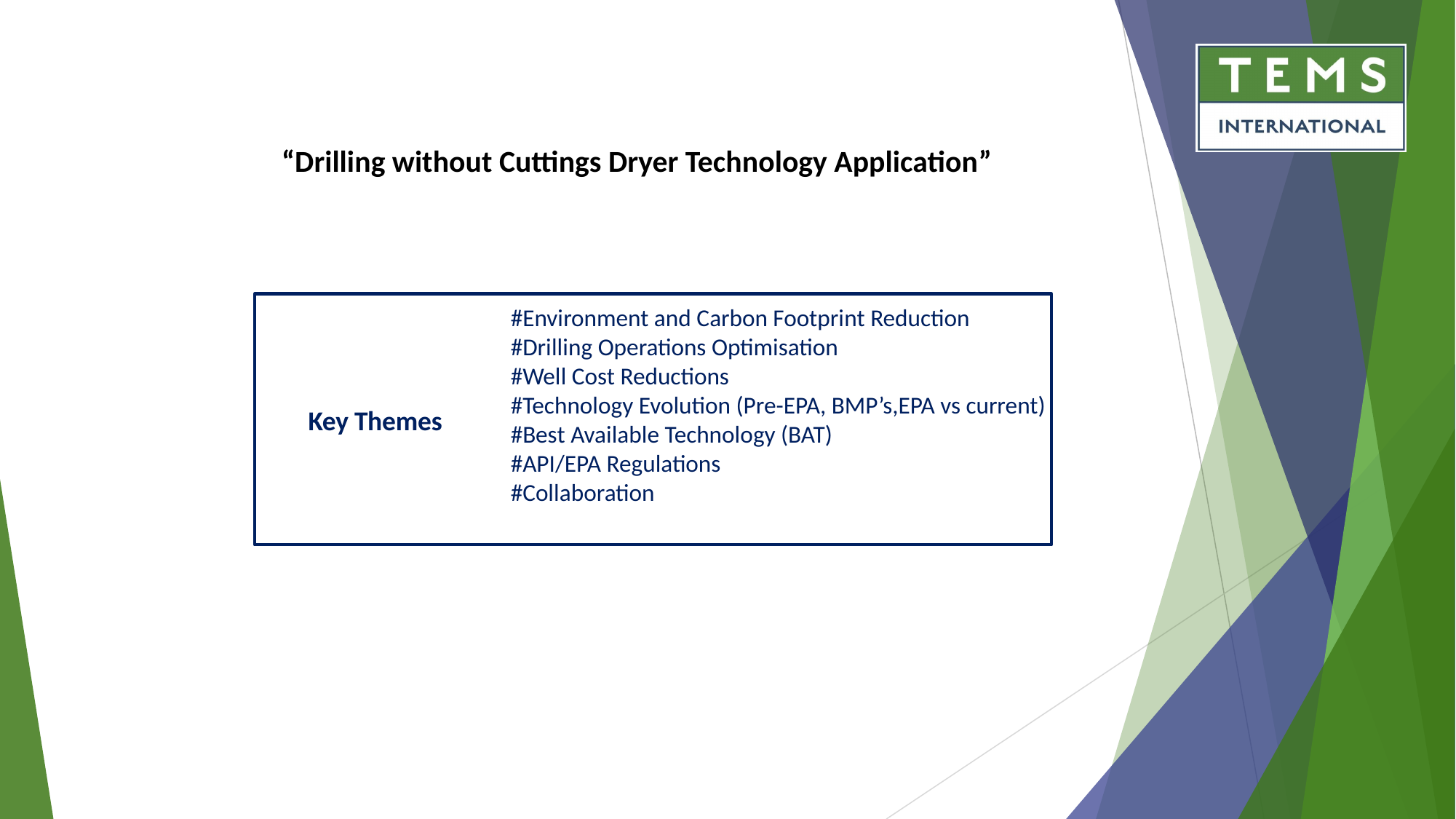

“Drilling without Cuttings Dryer Technology Application”

#Environment and Carbon Footprint Reduction
#Drilling Operations Optimisation
#Well Cost Reductions
#Technology Evolution (Pre-EPA, BMP’s,EPA vs current)
#Best Available Technology (BAT)
#API/EPA Regulations
#Collaboration

Key Themes